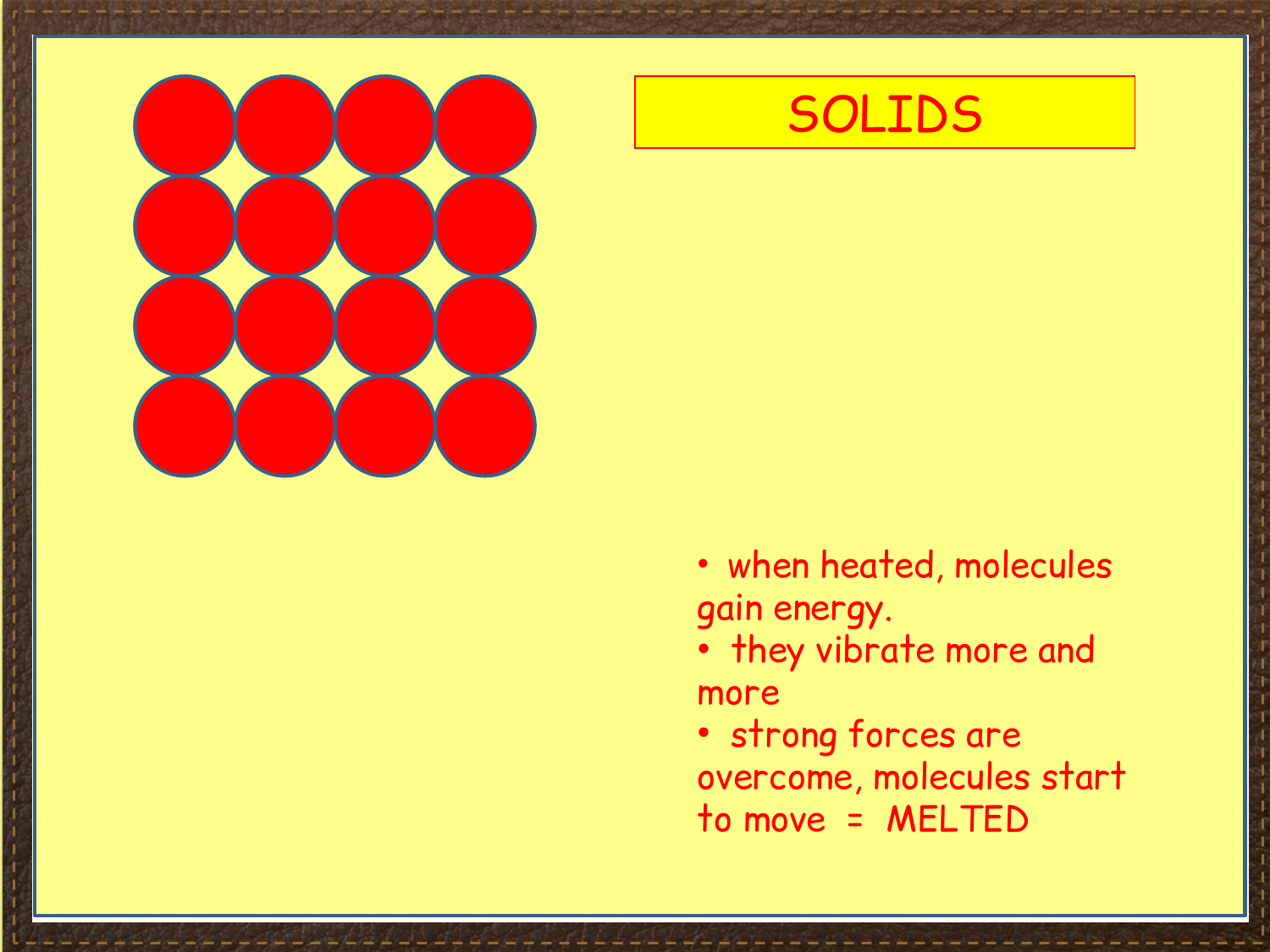

#

SOLIDS

  when heated, molecules gain energy.
  they vibrate more and more
  strong forces are overcome, molecules start to move  =  MELTED